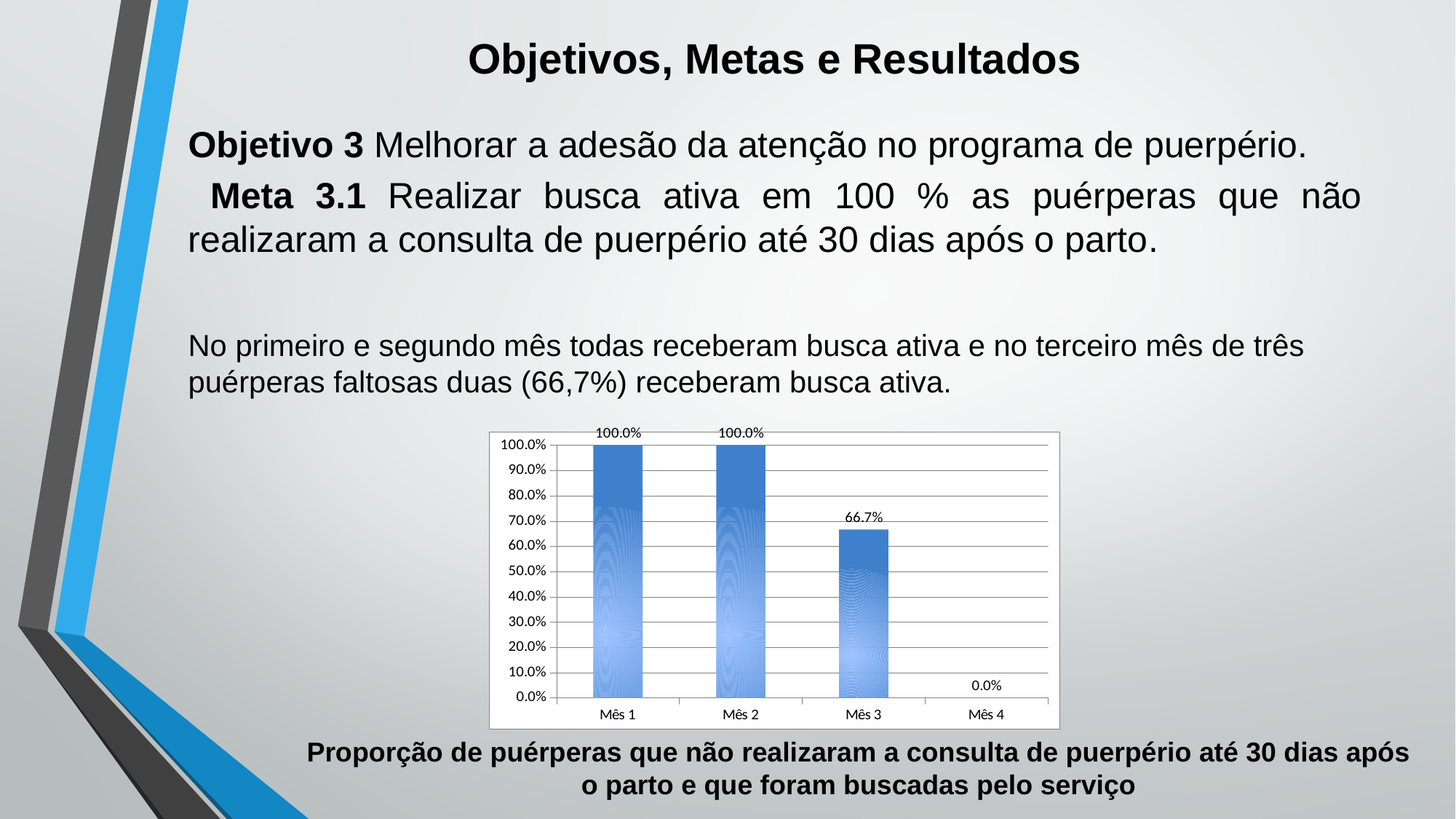

# Objetivos, Metas e Resultados
Objetivo 3 Melhorar a adesão da atenção no programa de puerpério.
 Meta 3.1 Realizar busca ativa em 100 % as puérperas que não realizaram a consulta de puerpério até 30 dias após o parto.

No primeiro e segundo mês todas receberam busca ativa e no terceiro mês de três puérperas faltosas duas (66,7%) receberam busca ativa.

### Chart

| Category | Proporção de puérperas faltosas à consulta que receberam busca ativa. |
|---|---|
| Mês 1 | 1.0 |
| Mês 2 | 1.0 |
| Mês 3 | 0.6666666666666666 |
| Mês 4 | 0.0 |
Proporção de puérperas que não realizaram a consulta de puerpério até 30 dias após o parto e que foram buscadas pelo serviço